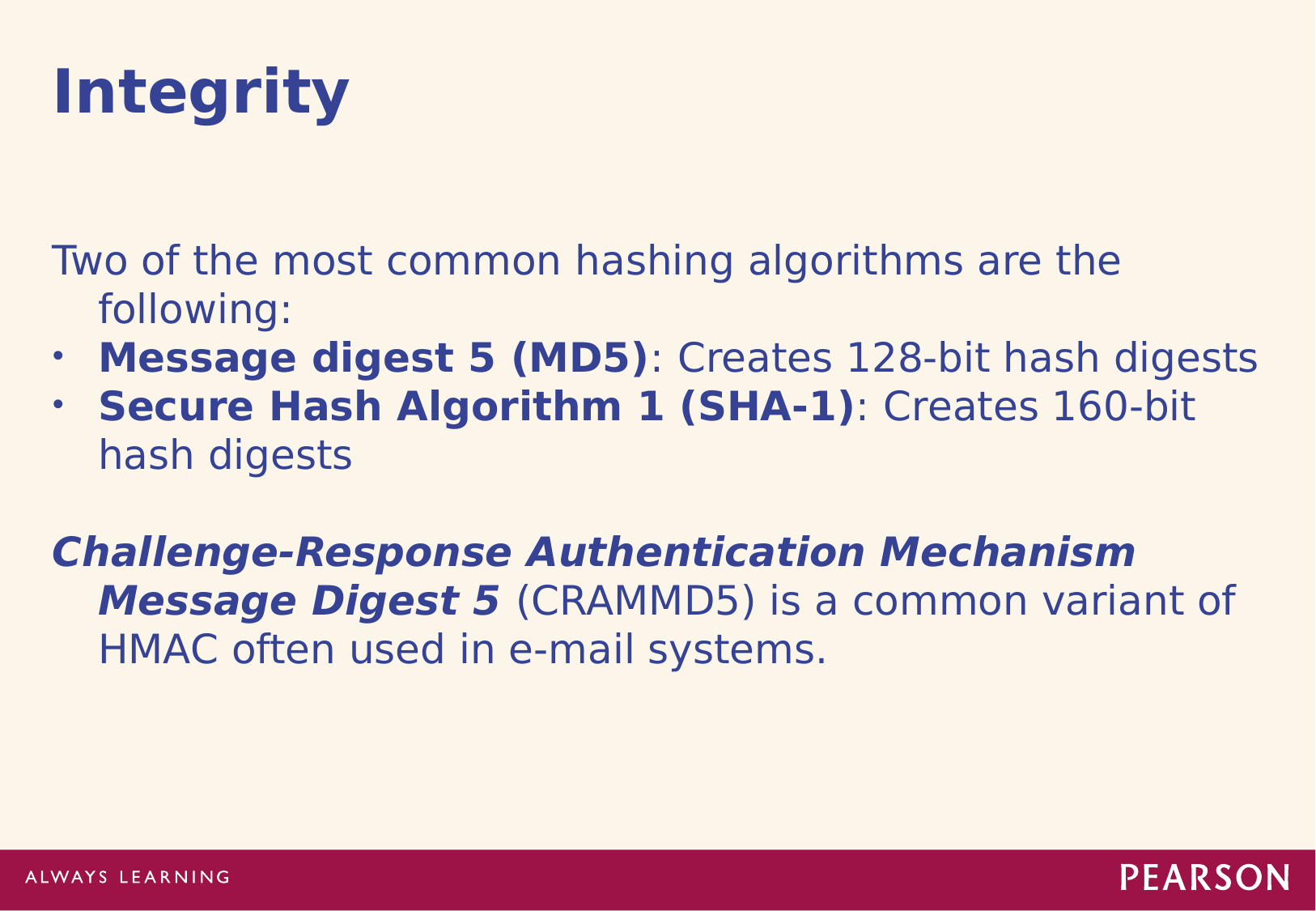

# Integrity
Two of the most common hashing algorithms are the following:
Message digest 5 (MD5): Creates 128-bit hash digests
Secure Hash Algorithm 1 (SHA-1): Creates 160-bit hash digests

Challenge-Response Authentication Mechanism Message Digest 5 (CRAMMD5) is a common variant of HMAC often used in e-mail systems.